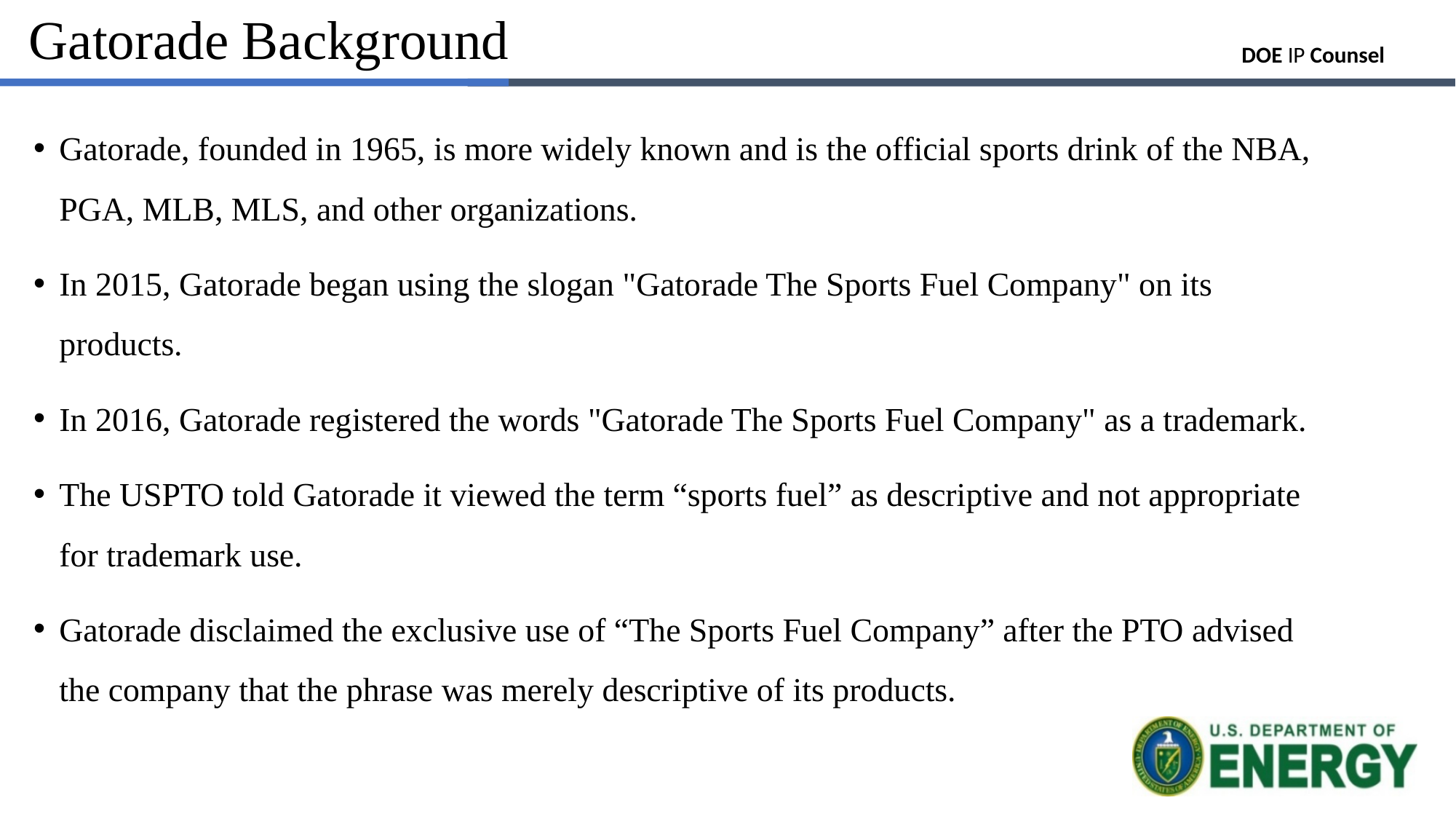

Gatorade Background
Gatorade, founded in 1965, is more widely known and is the official sports drink of the NBA, PGA, MLB, MLS, and other organizations.
In 2015, Gatorade began using the slogan "Gatorade The Sports Fuel Company" on its products.
In 2016, Gatorade registered the words "Gatorade The Sports Fuel Company" as a trademark.
The USPTO told Gatorade it viewed the term “sports fuel” as descriptive and not appropriate for trademark use.
Gatorade disclaimed the exclusive use of “The Sports Fuel Company” after the PTO advised the company that the phrase was merely descriptive of its products.